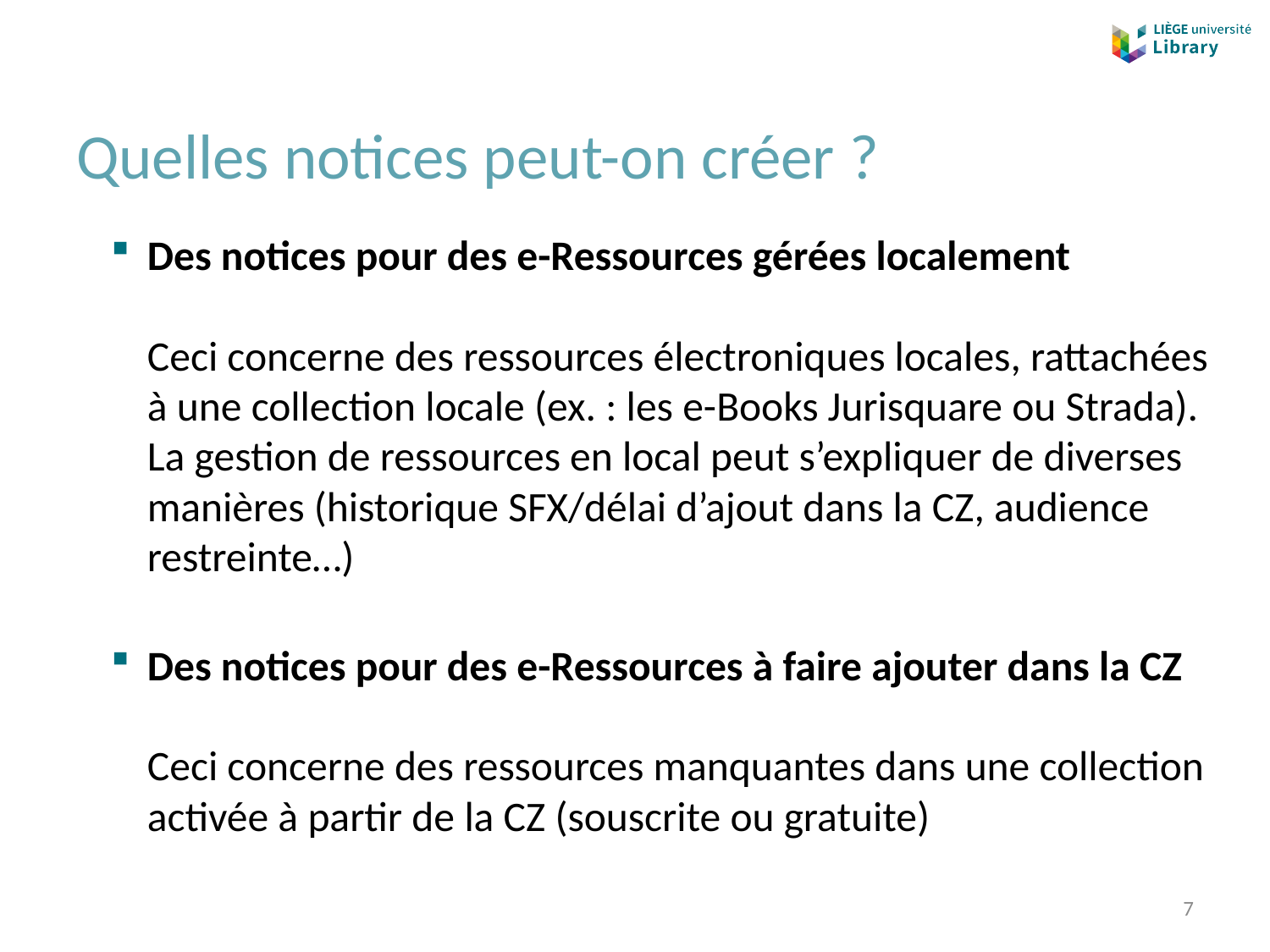

# Quelles notices peut-on créer ?
Des notices pour des e-Ressources gérées localement
Ceci concerne des ressources électroniques locales, rattachées à une collection locale (ex. : les e-Books Jurisquare ou Strada).
La gestion de ressources en local peut s’expliquer de diverses manières (historique SFX/délai d’ajout dans la CZ, audience restreinte…)
Des notices pour des e-Ressources à faire ajouter dans la CZ
Ceci concerne des ressources manquantes dans une collection activée à partir de la CZ (souscrite ou gratuite)
7